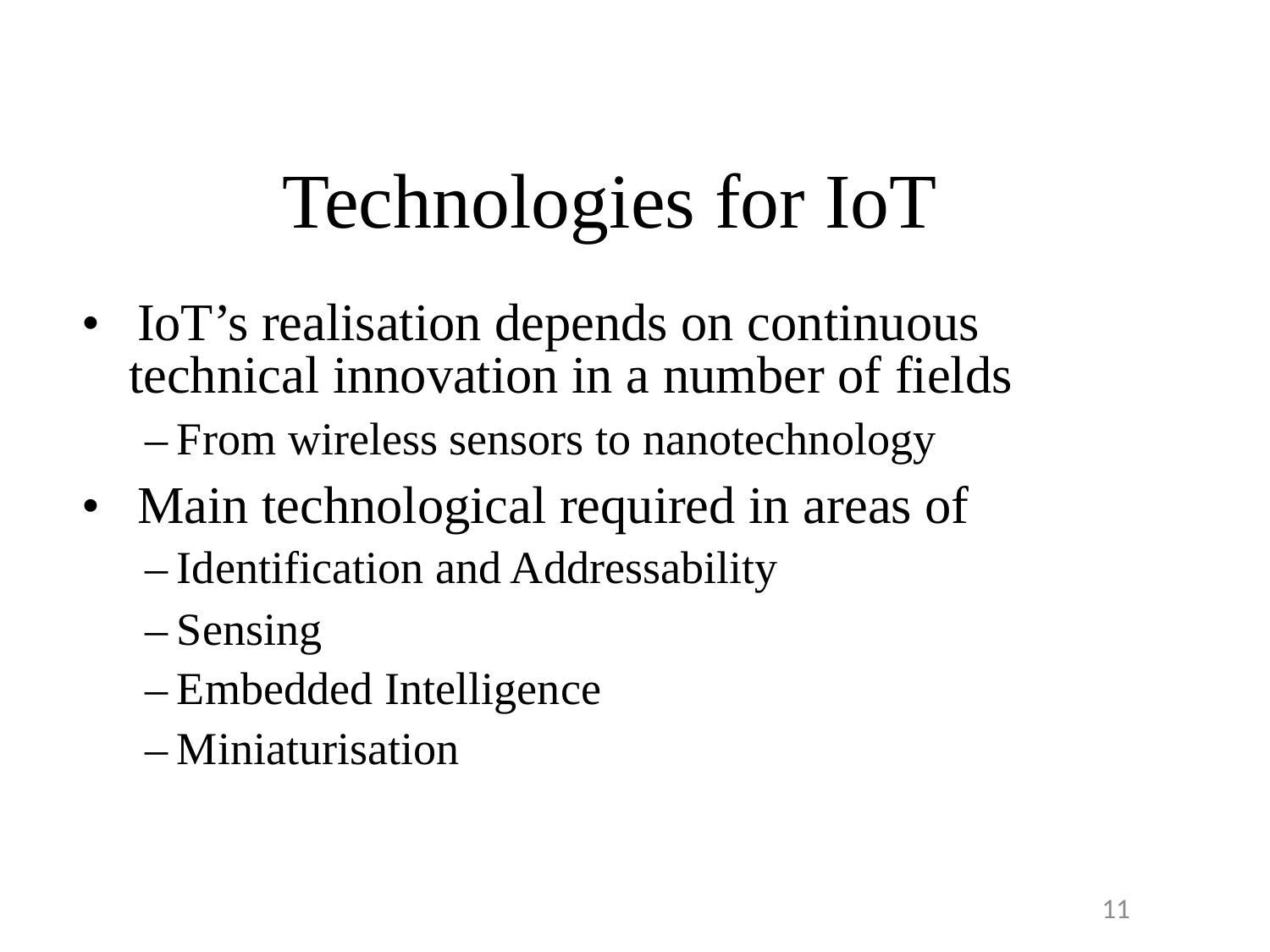

Technologies for IoT

•   IoT’s realisation depends on continuous
	technical innovation in a number of fields
		– From wireless sensors to nanotechnology
•   Main technological required in areas of
		– Identification and Addressability
		– Sensing
		– Embedded Intelligence
		– Miniaturisation
11